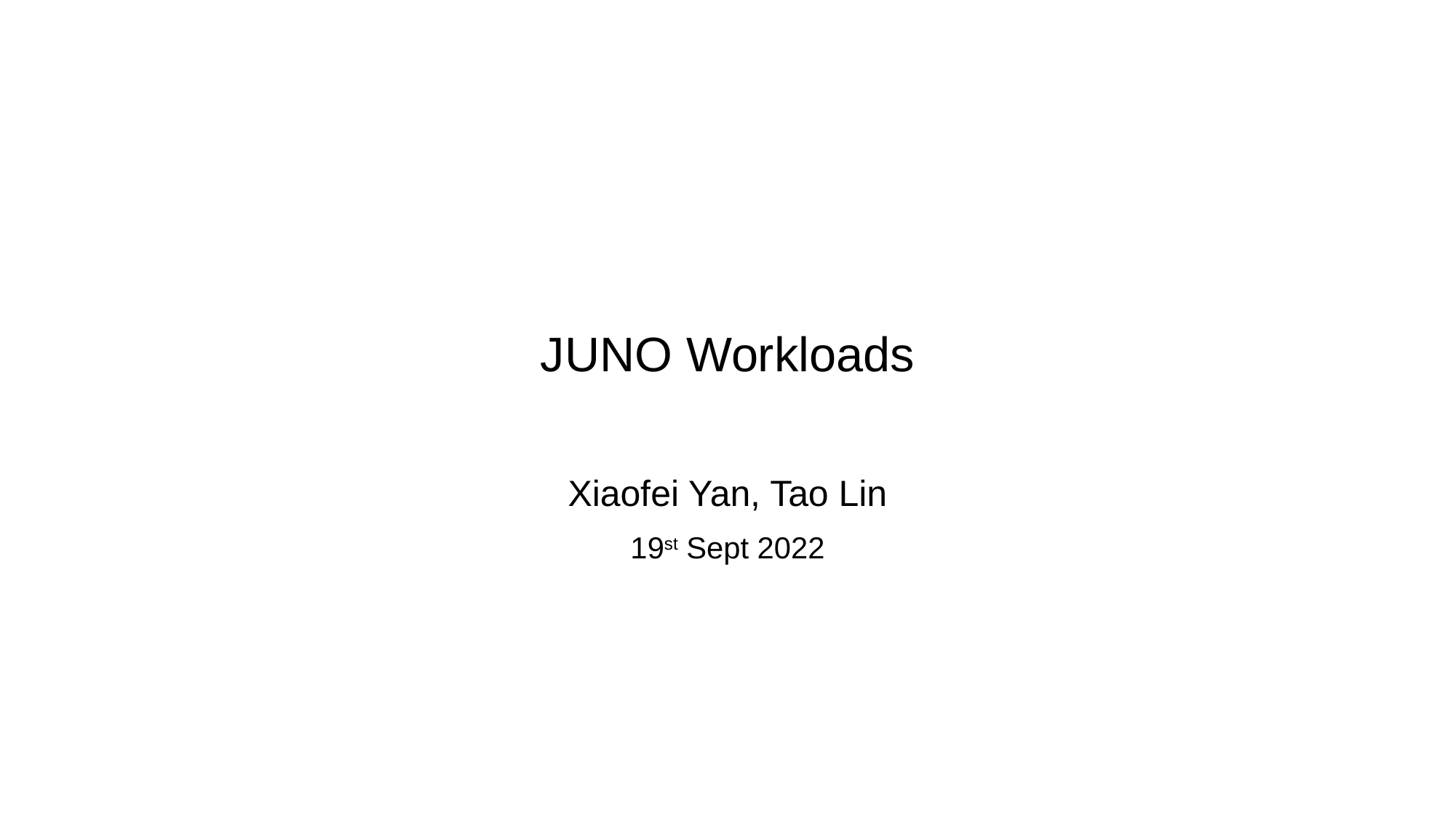

# JUNO Workloads
Xiaofei Yan, Tao Lin
19st Sept 2022